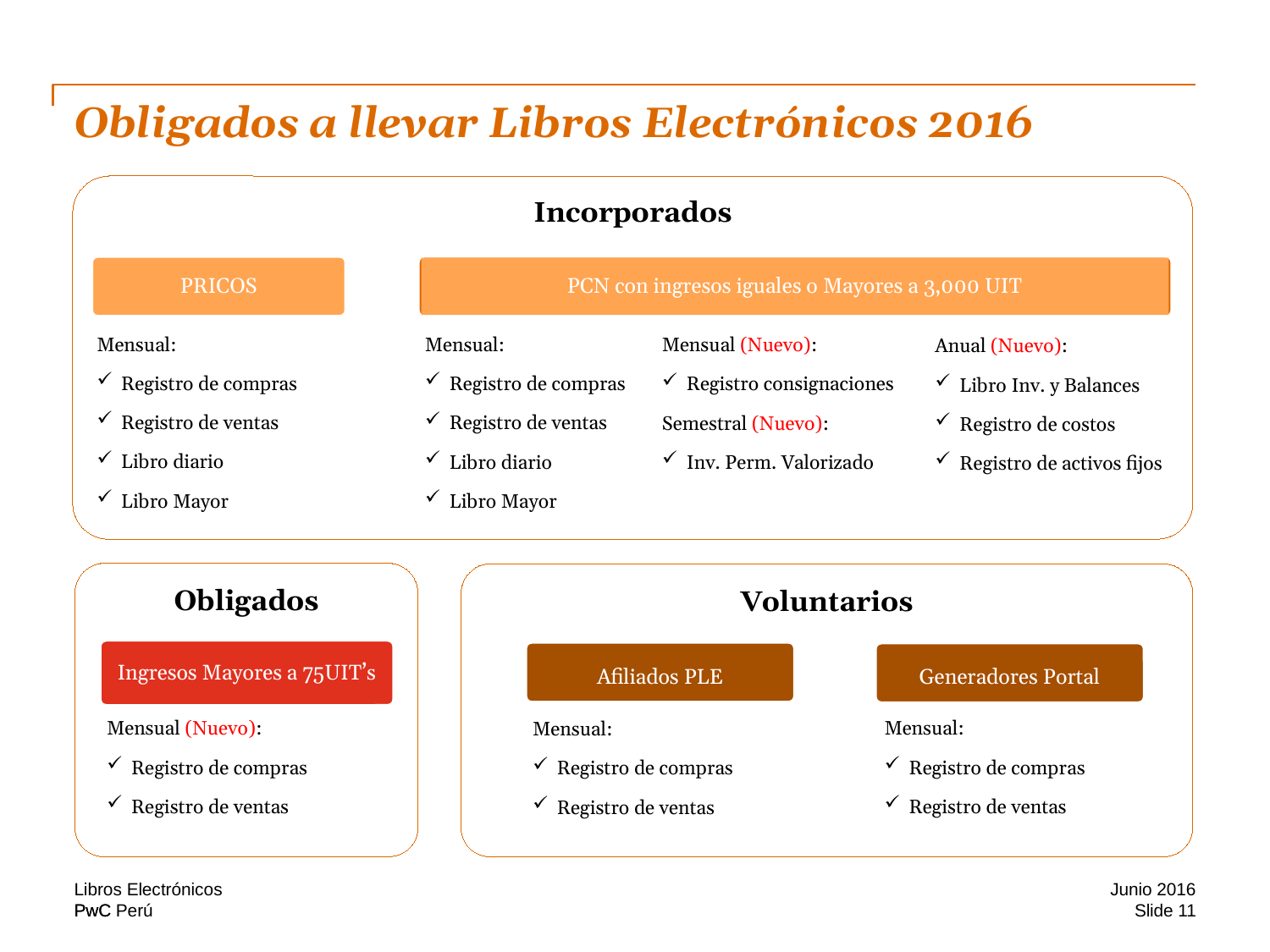

# Obligados a llevar Libros Electrónicos 2016

Incorporados

PRICOS

PCN con ingresos iguales o Mayores a 3,000 UIT
Mensual:
Registro de compras
Registro de ventas
Libro diario
Libro Mayor
Mensual:
Registro de compras
Registro de ventas
Libro diario
Libro Mayor
Mensual (Nuevo):
Registro consignaciones
Semestral (Nuevo):
Inv. Perm. Valorizado
Anual (Nuevo):
Libro Inv. y Balances
Registro de costos
Registro de activos fijos

Obligados

Voluntarios

Ingresos Mayores a 75UIT’s

Afiliados PLE

Generadores Portal
Mensual (Nuevo):
Registro de compras
Registro de ventas
Mensual:
Registro de compras
Registro de ventas
Mensual:
Registro de compras
Registro de ventas
Libros Electrónicos
Junio 2016
Slide 11